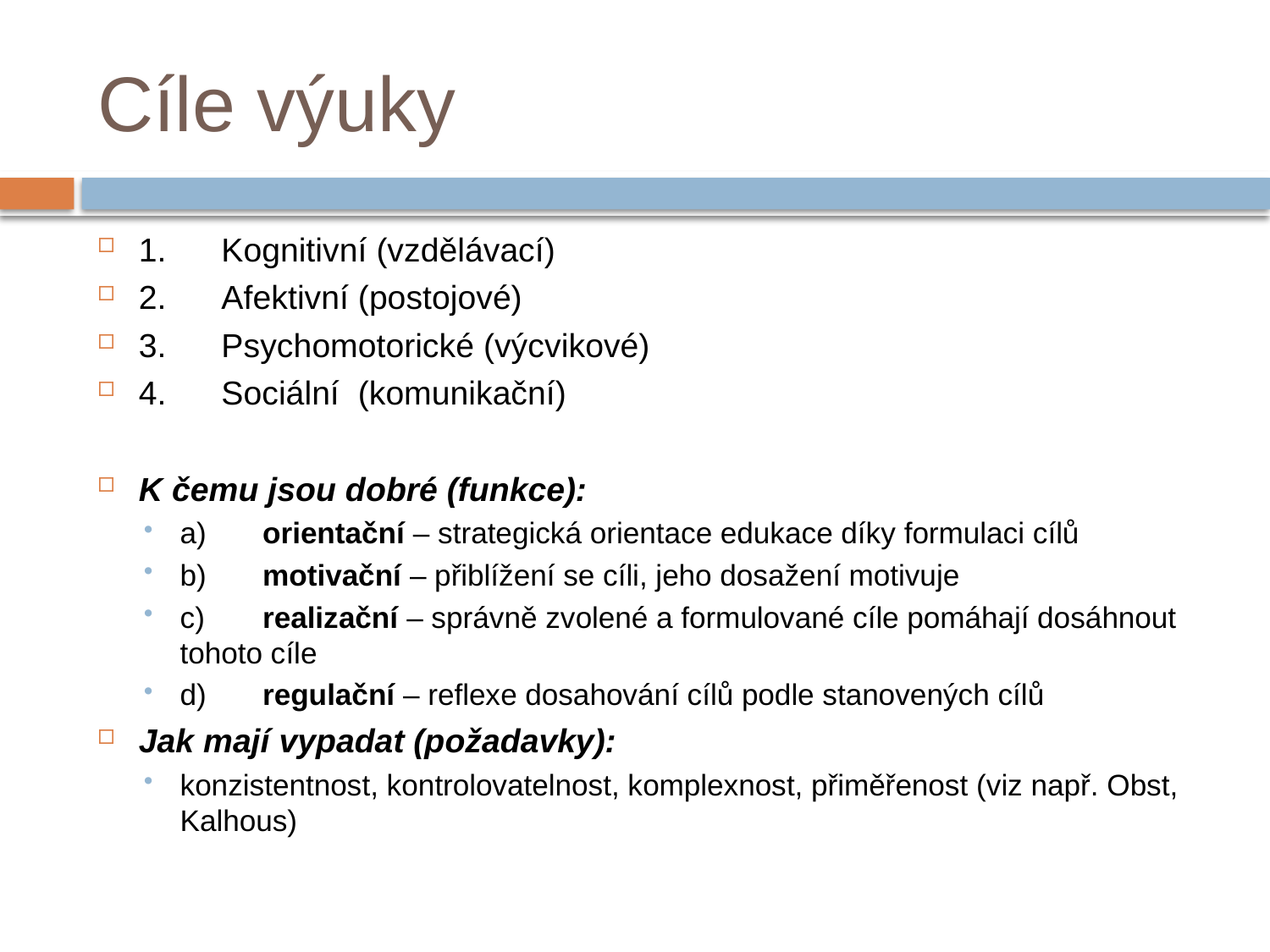

# Cíle výuky
1.	Kognitivní (vzdělávací)
2.	Afektivní (postojové)
3.	Psychomotorické (výcvikové)
4.	Sociální  (komunikační)

K čemu jsou dobré (funkce):
a)	orientační – strategická orientace edukace díky formulaci cílů
b)	motivační – přiblížení se cíli, jeho dosažení motivuje
c)	realizační – správně zvolené a formulované cíle pomáhají dosáhnout tohoto cíle
d)	regulační – reflexe dosahování cílů podle stanovených cílů
Jak mají vypadat (požadavky):
konzistentnost, kontrolovatelnost, komplexnost, přiměřenost (viz např. Obst, Kalhous)